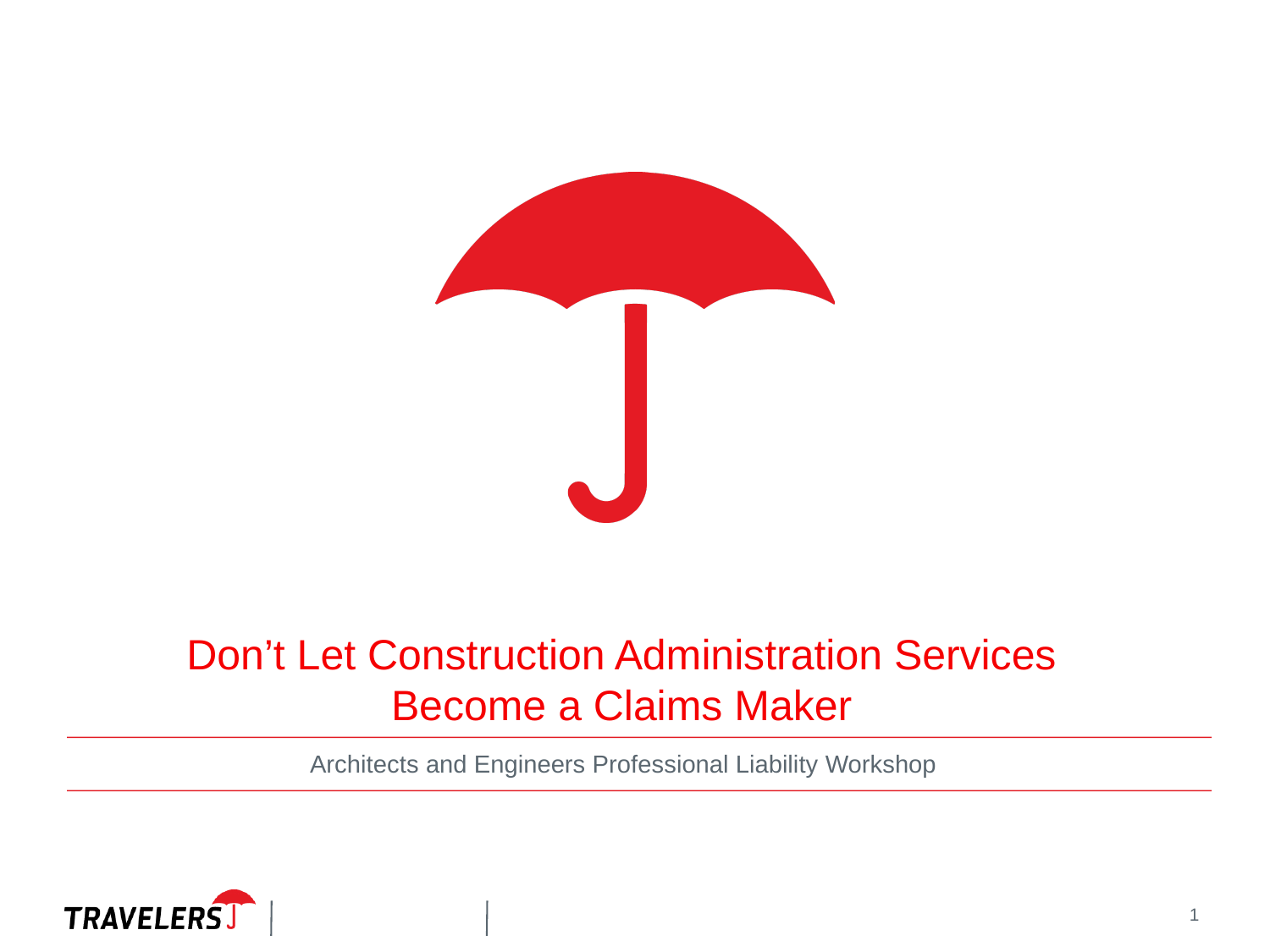

# Don’t Let Construction Administration Services Become a Claims Maker
Architects and Engineers Professional Liability Workshop

1